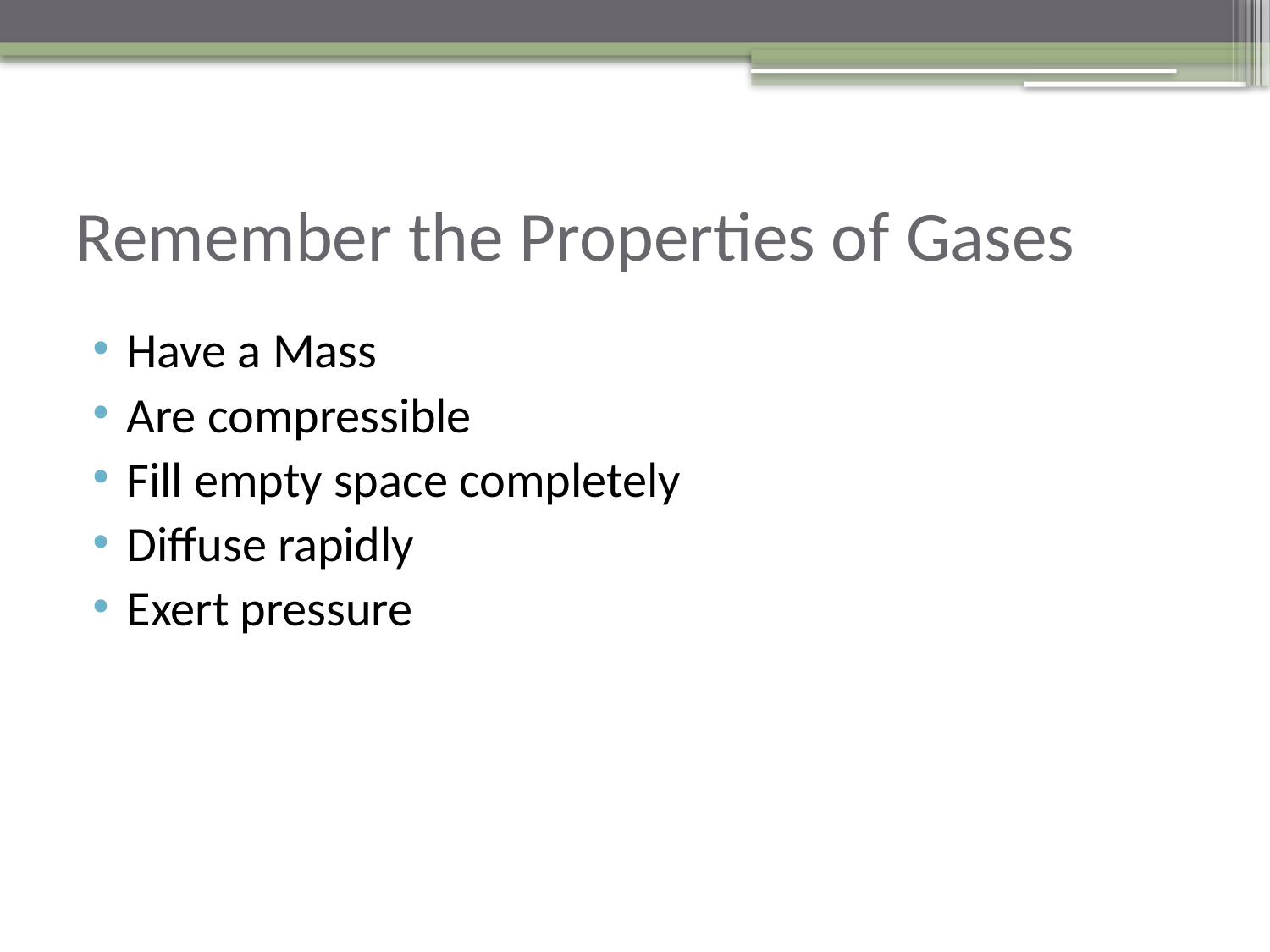

# Remember the Properties of Gases
Have a Mass
Are compressible
Fill empty space completely
Diffuse rapidly
Exert pressure